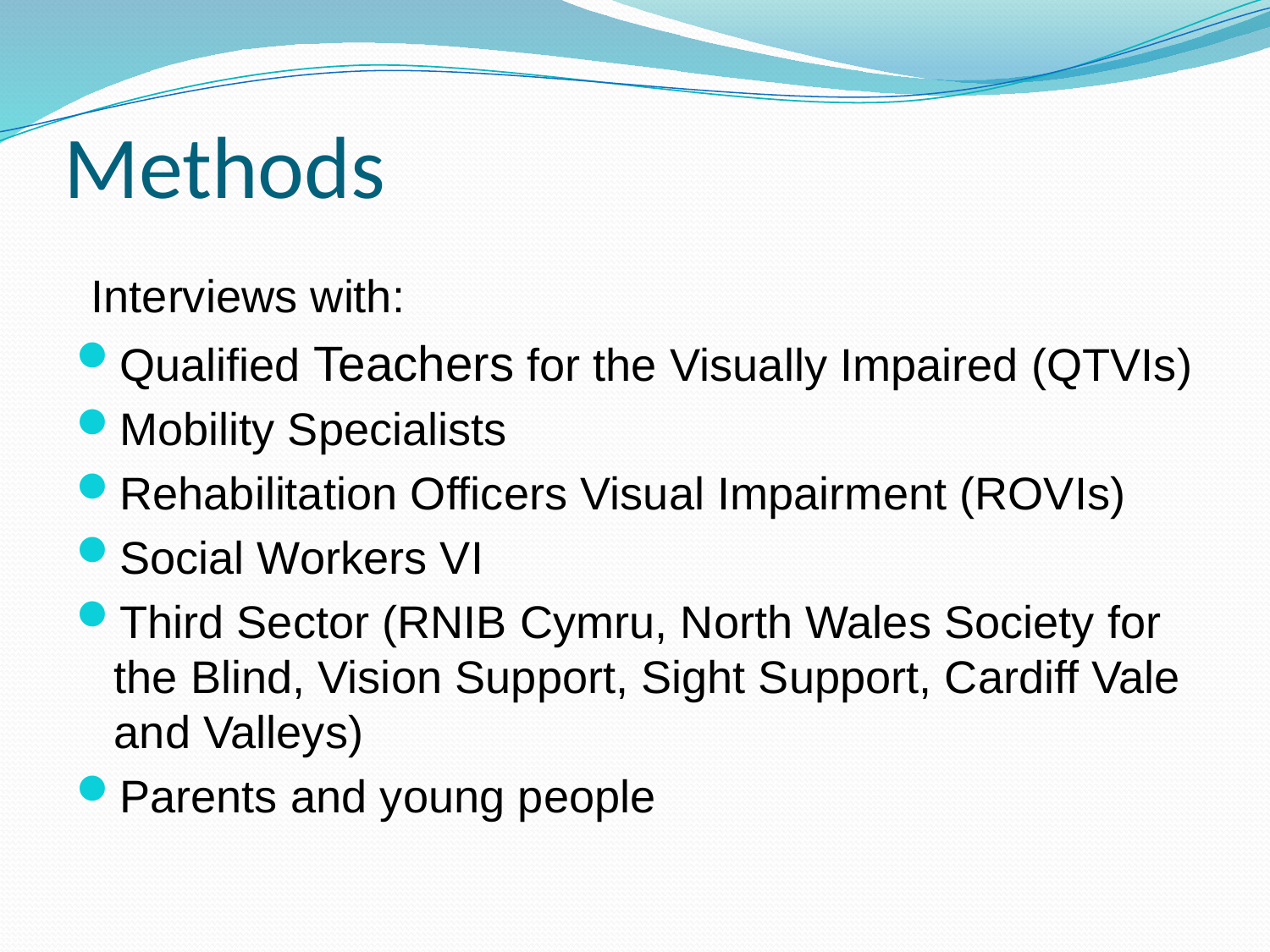

# Methods

Interviews with:
Qualified Teachers for the Visually Impaired (QTVIs)
Mobility Specialists
Rehabilitation Officers Visual Impairment (ROVIs)
Social Workers VI
Third Sector (RNIB Cymru, North Wales Society for the Blind, Vision Support, Sight Support, Cardiff Vale and Valleys)
Parents and young people